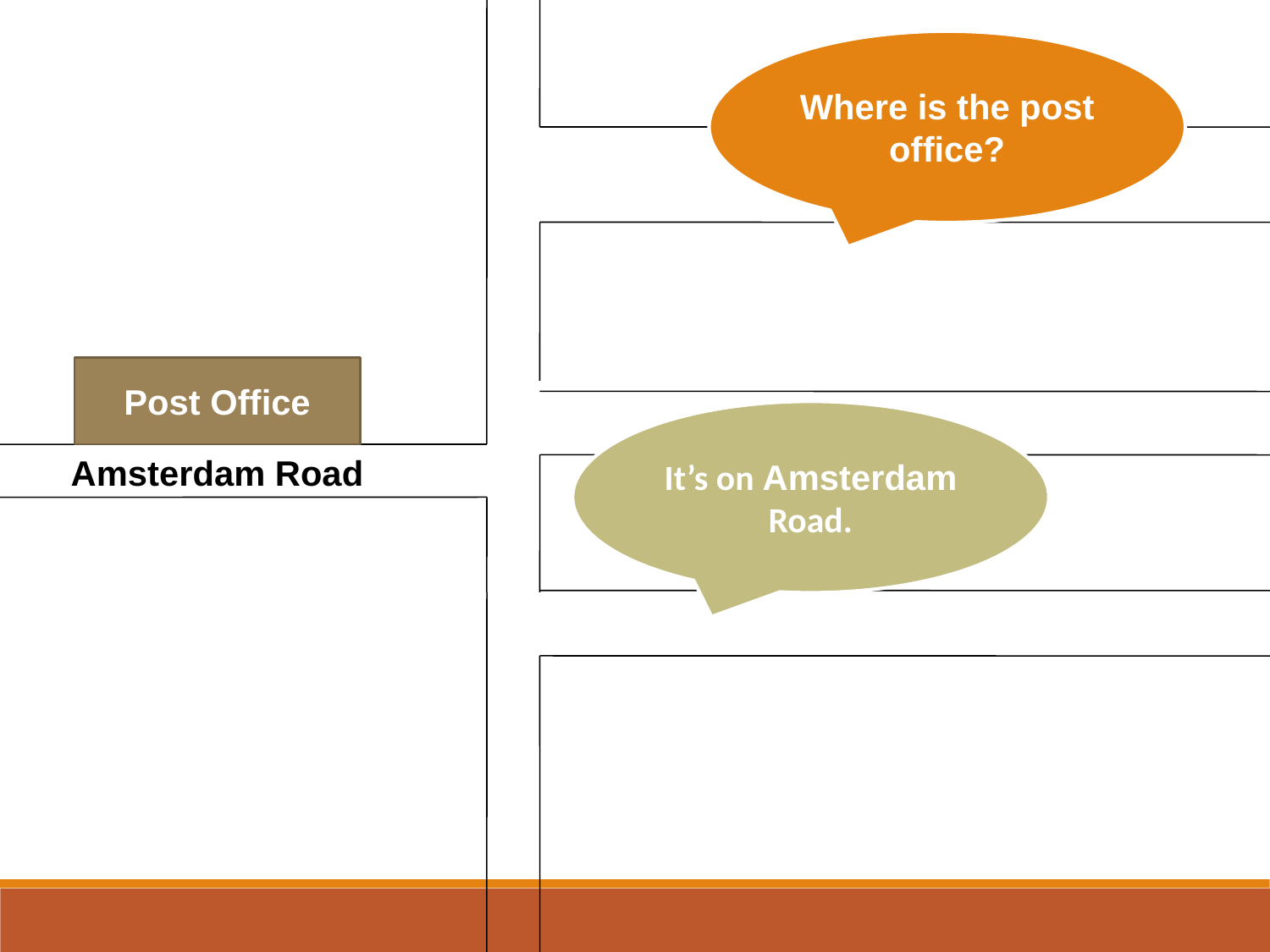

Where is the post office?

Post Office
Amsterdam Road

It’s on Amsterdam Road.